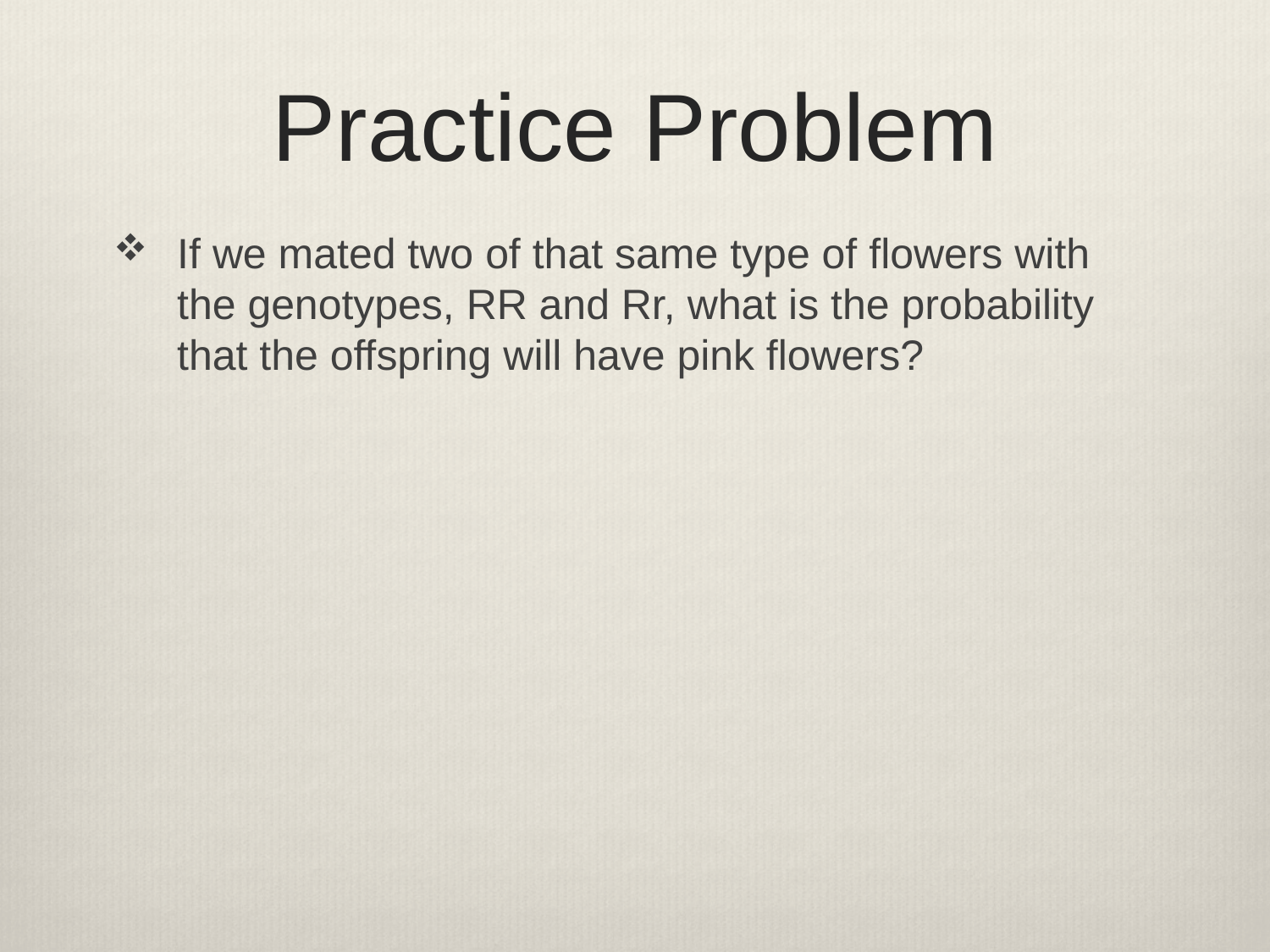

# Practice Problem
If we mated two of that same type of flowers with the genotypes, RR and Rr, what is the probability that the offspring will have pink flowers?